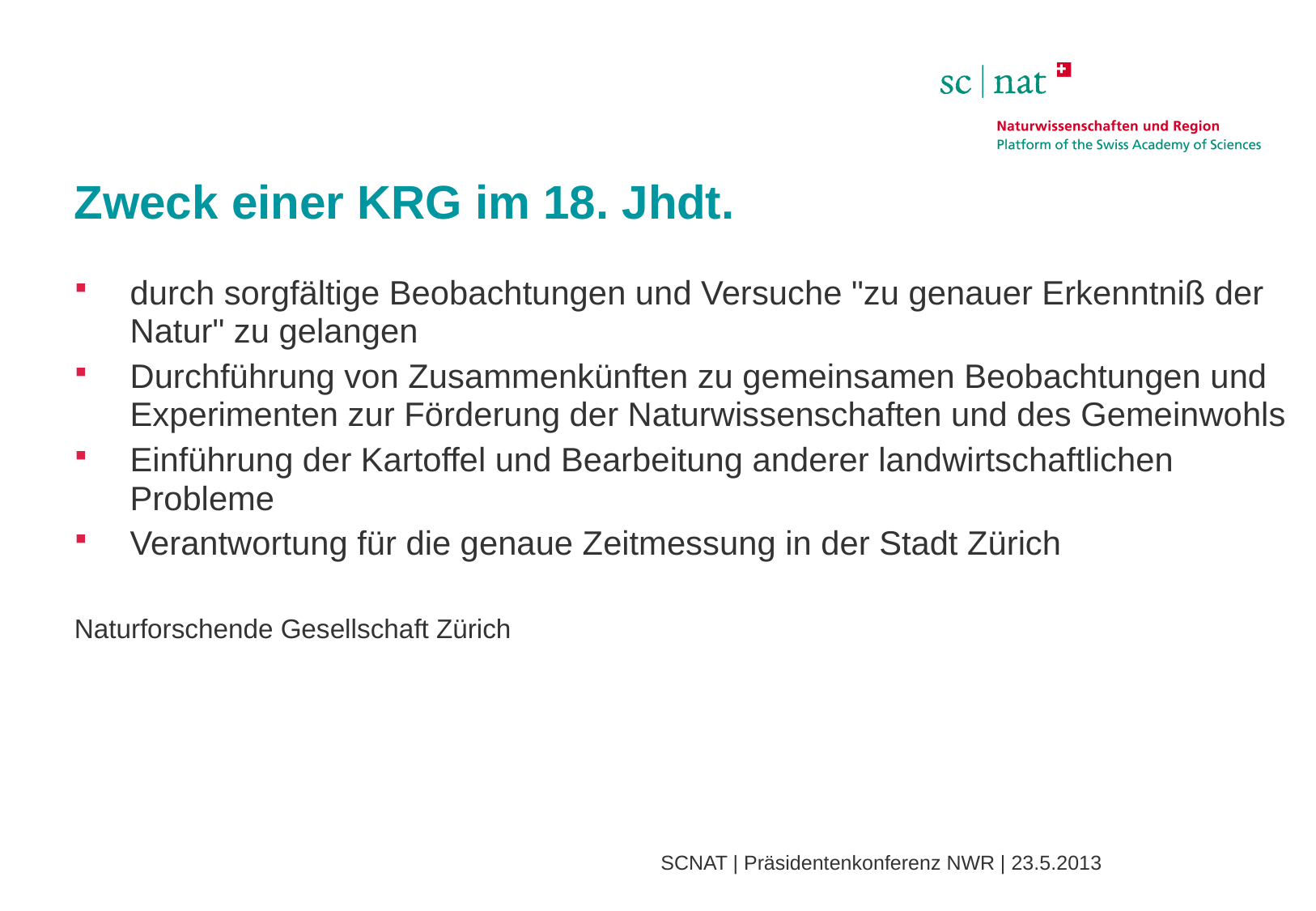

# Zweck einer KRG im 18. Jhdt.
durch sorgfältige Beobachtungen und Versuche "zu genauer Erkenntniß der Natur" zu gelangen
Durchführung von Zusammenkünften zu gemeinsamen Beobachtungen und Experimenten zur Förderung der Naturwissenschaften und des Gemeinwohls
Einführung der Kartoffel und Bearbeitung anderer landwirtschaftlichen Probleme
Verantwortung für die genaue Zeitmessung in der Stadt Zürich

Naturforschende Gesellschaft Zürich
SCNAT | Präsidentenkonferenz NWR | 23.5.2013